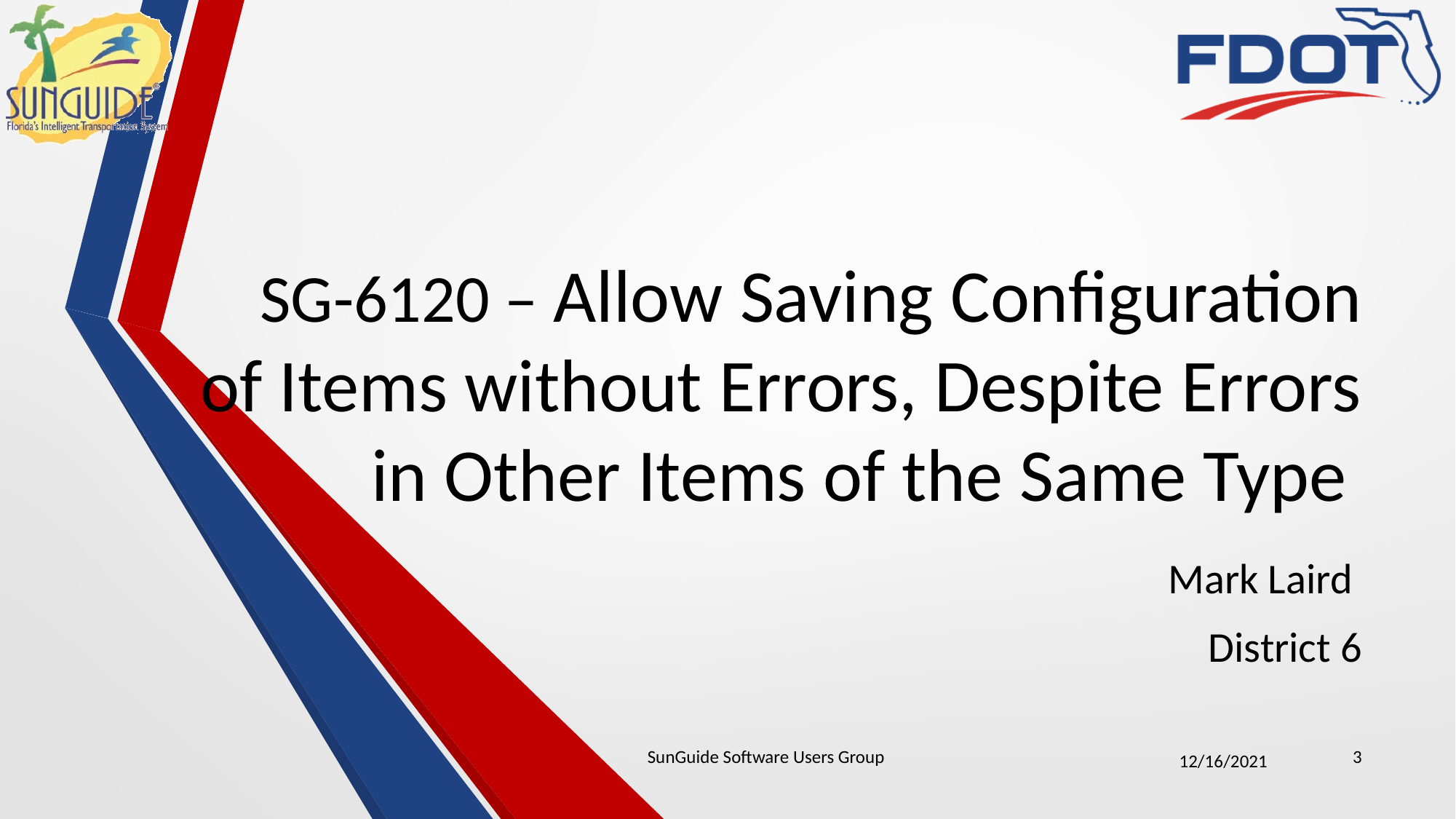

# SG-6120 – Allow Saving Configuration of Items without Errors, Despite Errors in Other Items of the Same Type

Mark Laird
District 6
SunGuide Software Users Group
3
12/16/2021